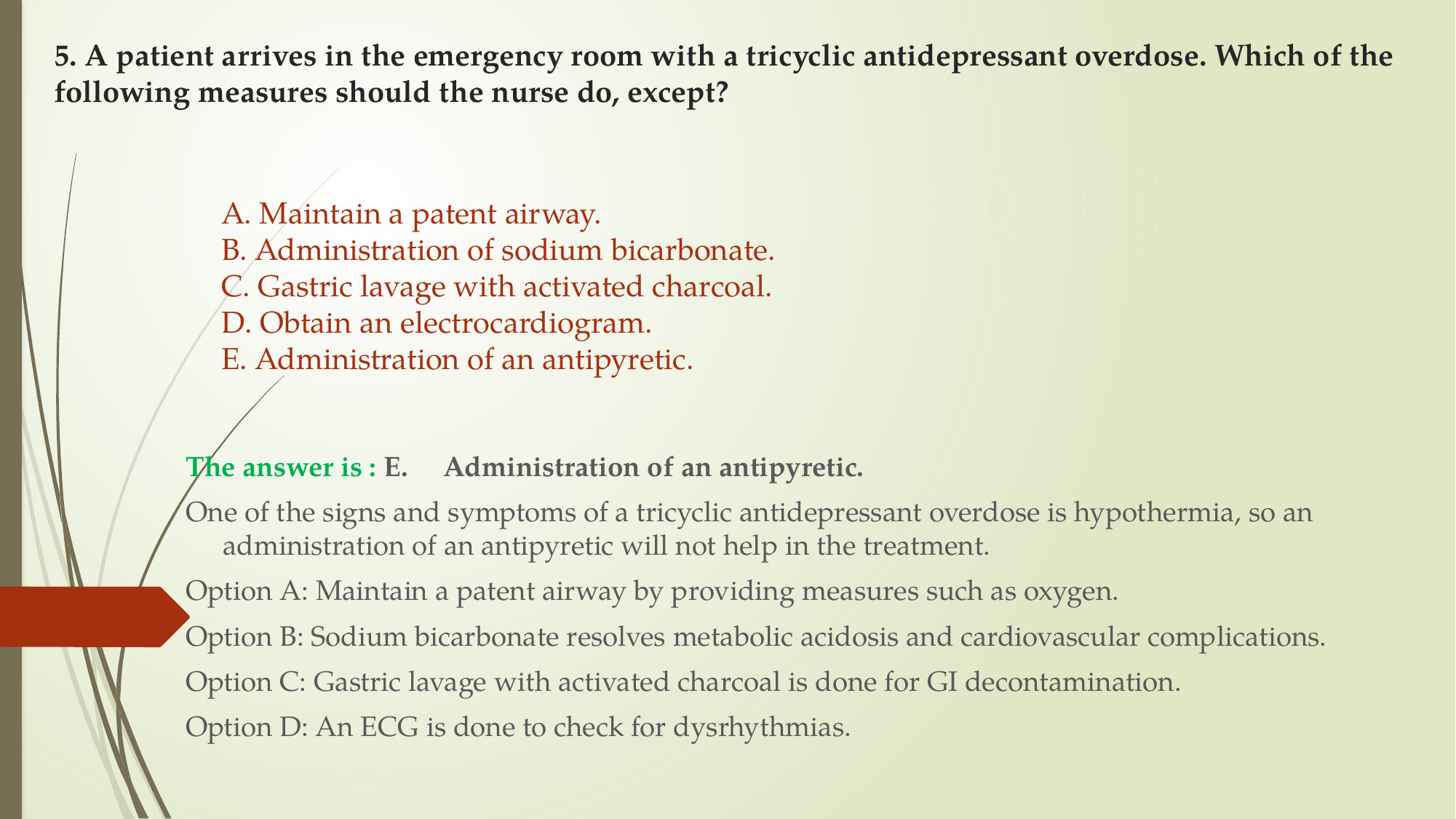

# 5. A patient arrives in the emergency room with a tricyclic antidepressant overdose. Which of the following measures should the nurse do, except?
A. Maintain a patent airway.
B. Administration of sodium bicarbonate.
C. Gastric lavage with activated charcoal.
D. Obtain an electrocardiogram.
E. Administration of an antipyretic.
The answer is : E.     Administration of an antipyretic.
One of the signs and symptoms of a tricyclic antidepressant overdose is hypothermia, so an administration of an antipyretic will not help in the treatment.
Option A: Maintain a patent airway by providing measures such as oxygen.
Option B: Sodium bicarbonate resolves metabolic acidosis and cardiovascular complications.
Option C: Gastric lavage with activated charcoal is done for GI decontamination.
Option D: An ECG is done to check for dysrhythmias.